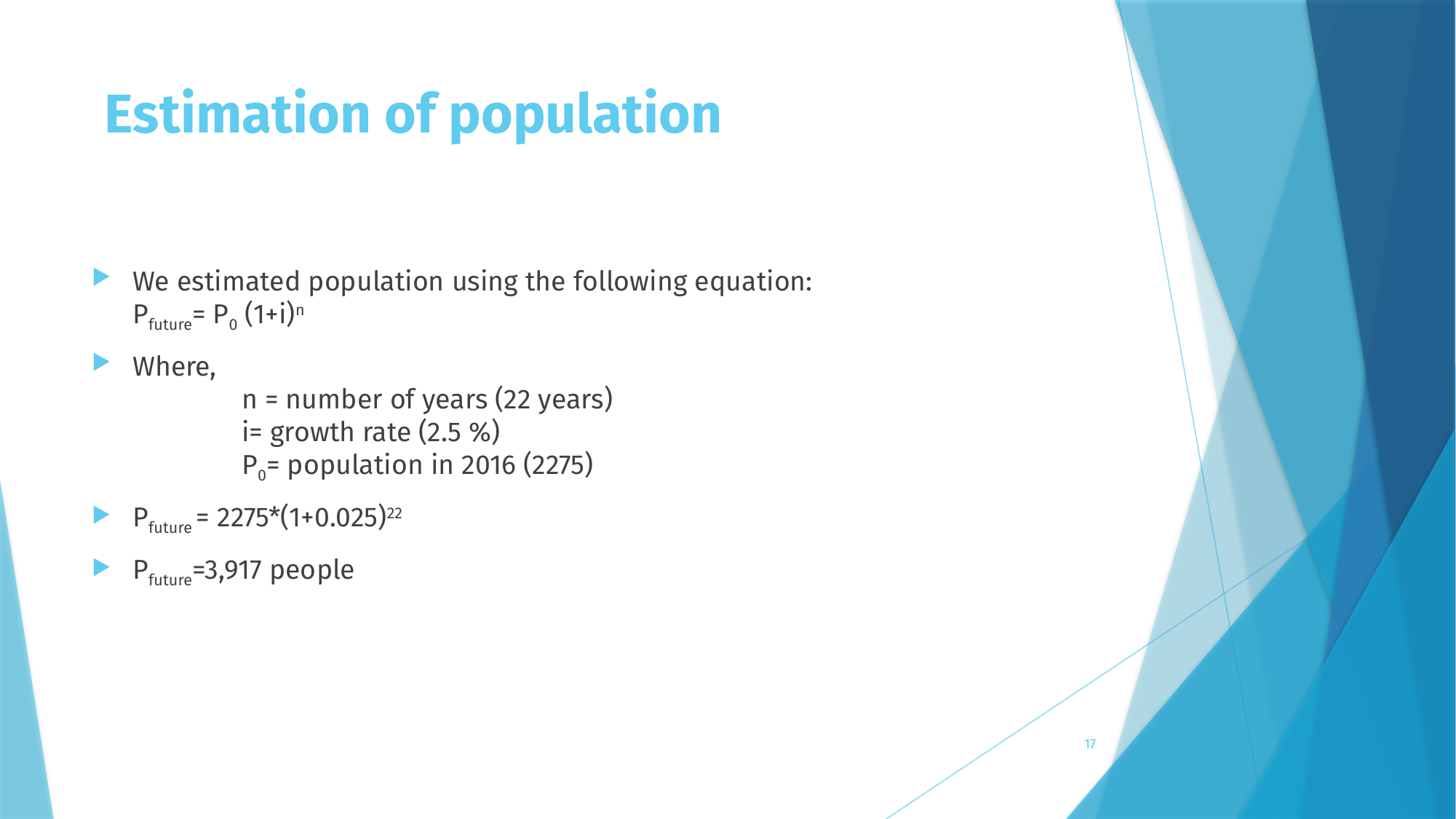

# Estimation of population
We estimated population using the following equation:
Pfuture= P0 (1+i)n
Where,
	n = number of years (22 years)
	i= growth rate (2.5 %)
	P0= population in 2016 (2275)
Pfuture = 2275*(1+0.025)22
Pfuture=3,917 people

17